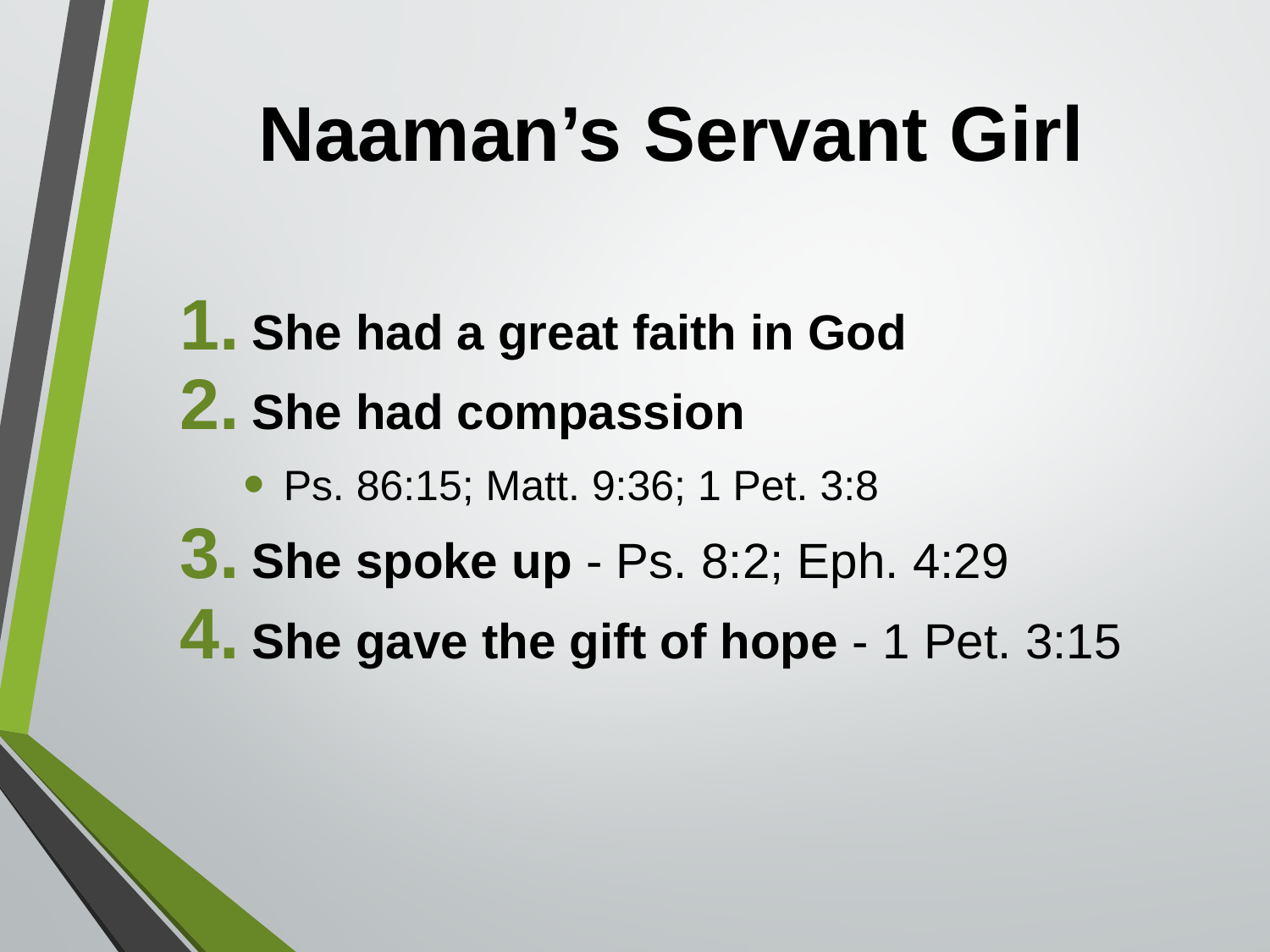

# Naaman’s Servant Girl
She had a great faith in God
She had compassion
Ps. 86:15; Matt. 9:36; 1 Pet. 3:8
She spoke up - Ps. 8:2; Eph. 4:29
She gave the gift of hope - 1 Pet. 3:15